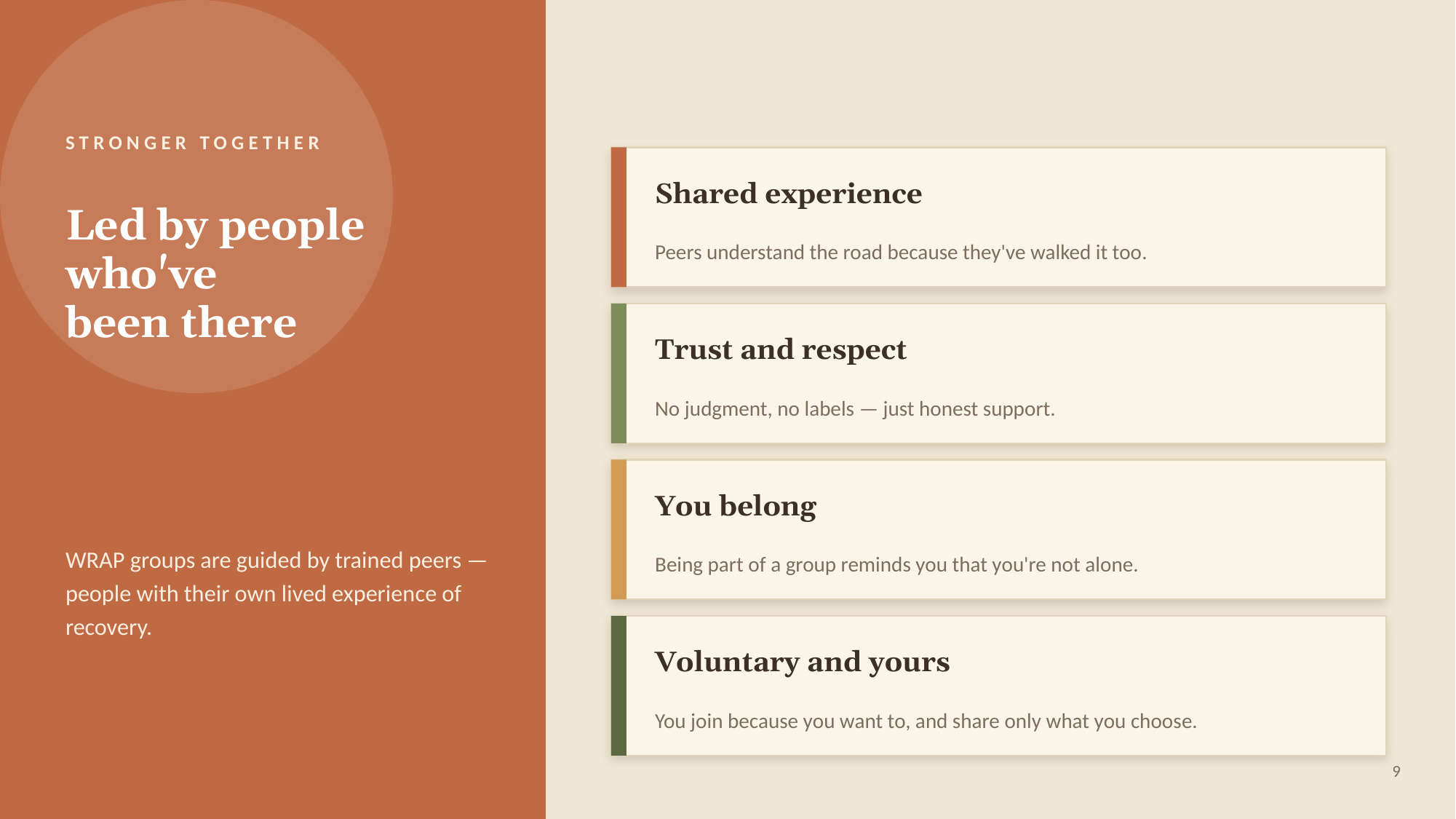

STRONGER TOGETHER

Shared experience
Led by people who've
been there
Peers understand the road because they've walked it too.

Trust and respect
No judgment, no labels — just honest support.

You belong
WRAP groups are guided by trained peers — people with their own lived experience of recovery.
Being part of a group reminds you that you're not alone.

Voluntary and yours
You join because you want to, and share only what you choose.
9